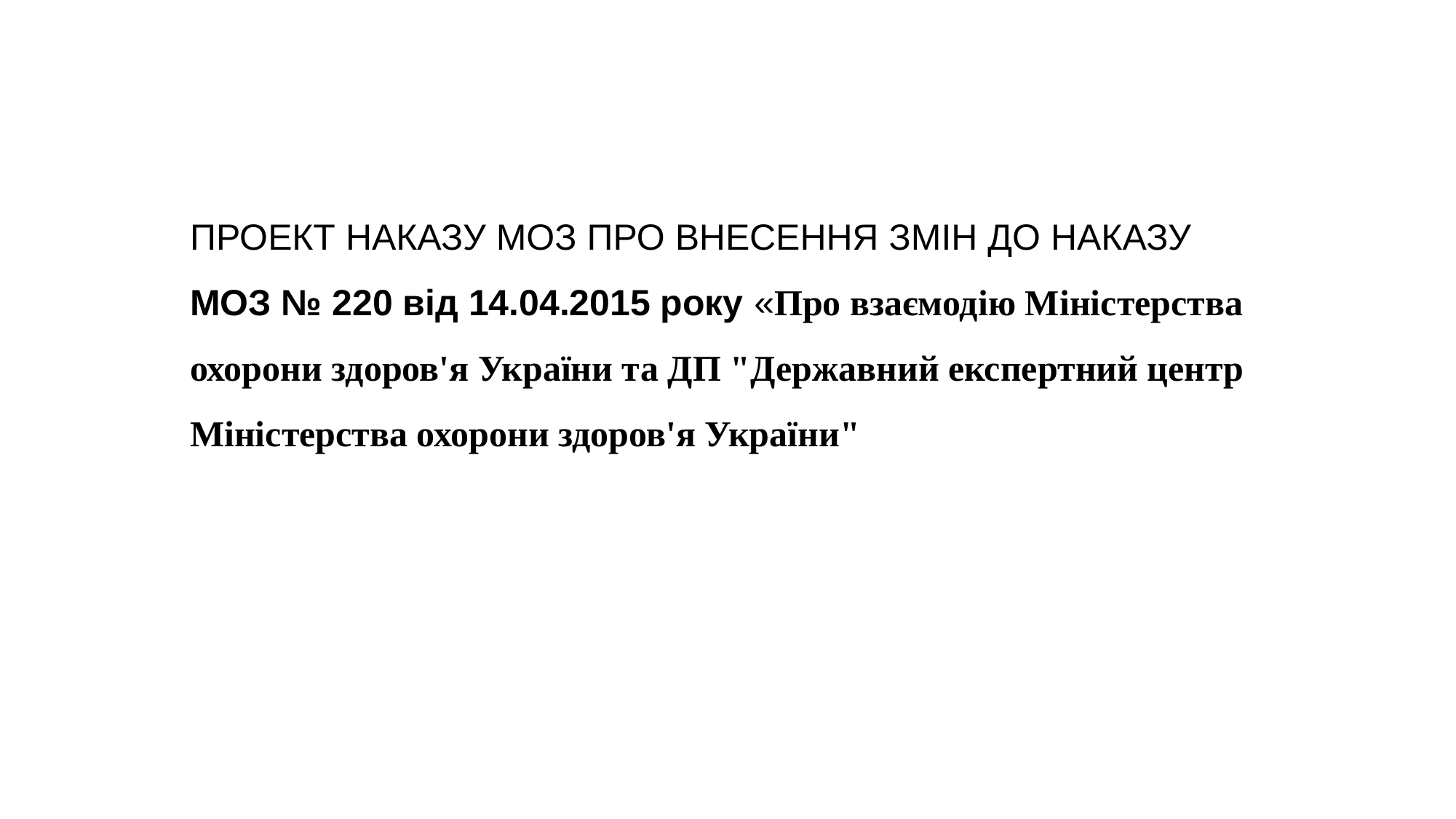

ПРОЕКТ НАКАЗУ МОЗ ПРО ВНЕСЕННЯ ЗМІН ДО НАКАЗУ МОЗ № 220 від 14.04.2015 року «Про взаємодію Міністерства охорони здоров'я України та ДП "Державний експертний центр Міністерства охорони здоров'я України"